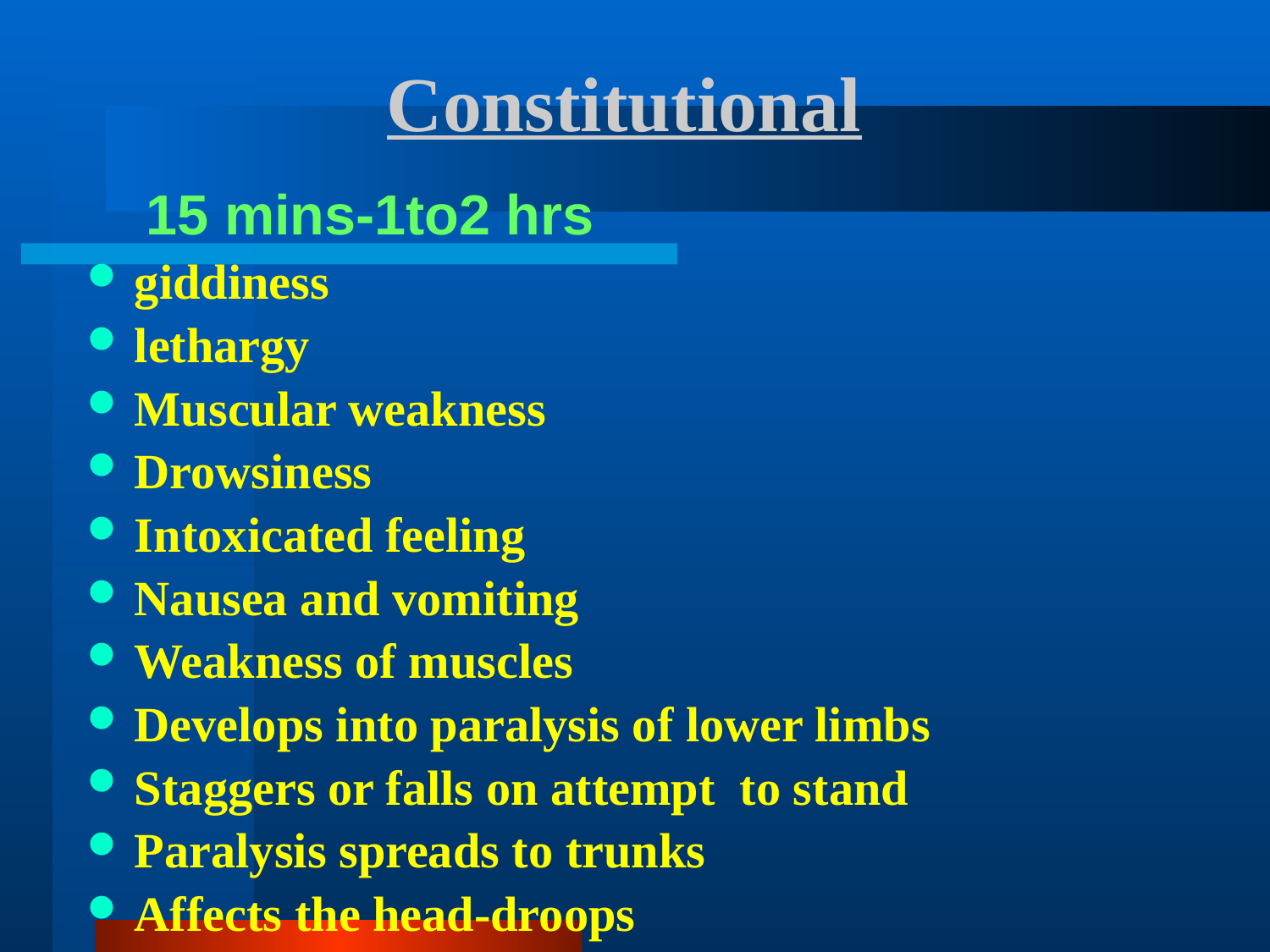

# Constitutional
     15 mins-1to2 hrs
giddiness
lethargy
Muscular weakness
Drowsiness
Intoxicated feeling
Nausea and vomiting
Weakness of muscles
Develops into paralysis of lower limbs
Staggers or falls on attempt  to stand
Paralysis spreads to trunks
Affects the head-droops